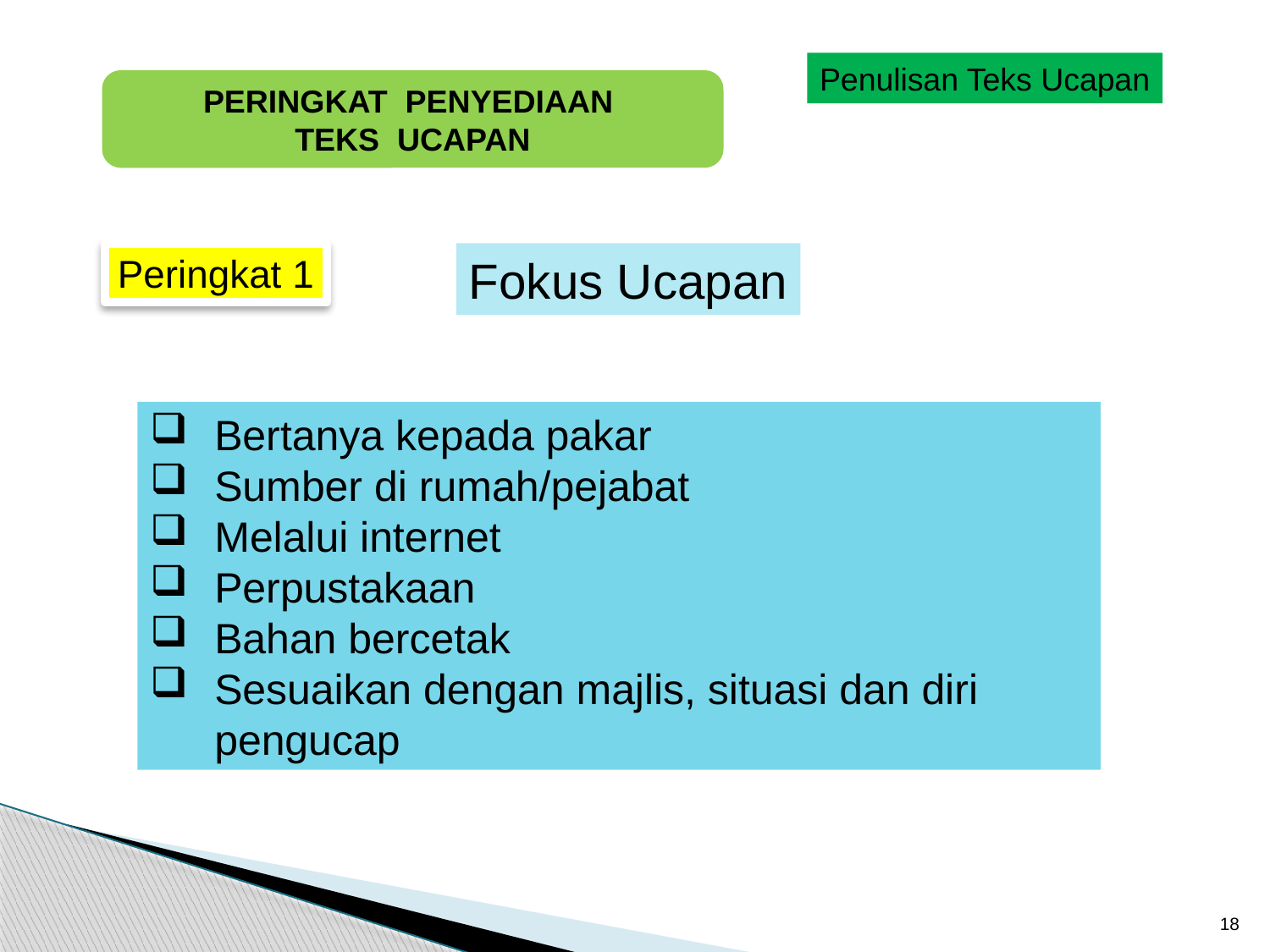

Penulisan Teks Ucapan
PERINGKAT  PENYEDIAAN
TEKS  UCAPAN
Peringkat 1
Fokus Ucapan
Bertanya kepada pakar
Sumber di rumah/pejabat
Melalui internet
Perpustakaan
Bahan bercetak
Sesuaikan dengan majlis, situasi dan diri pengucap
18